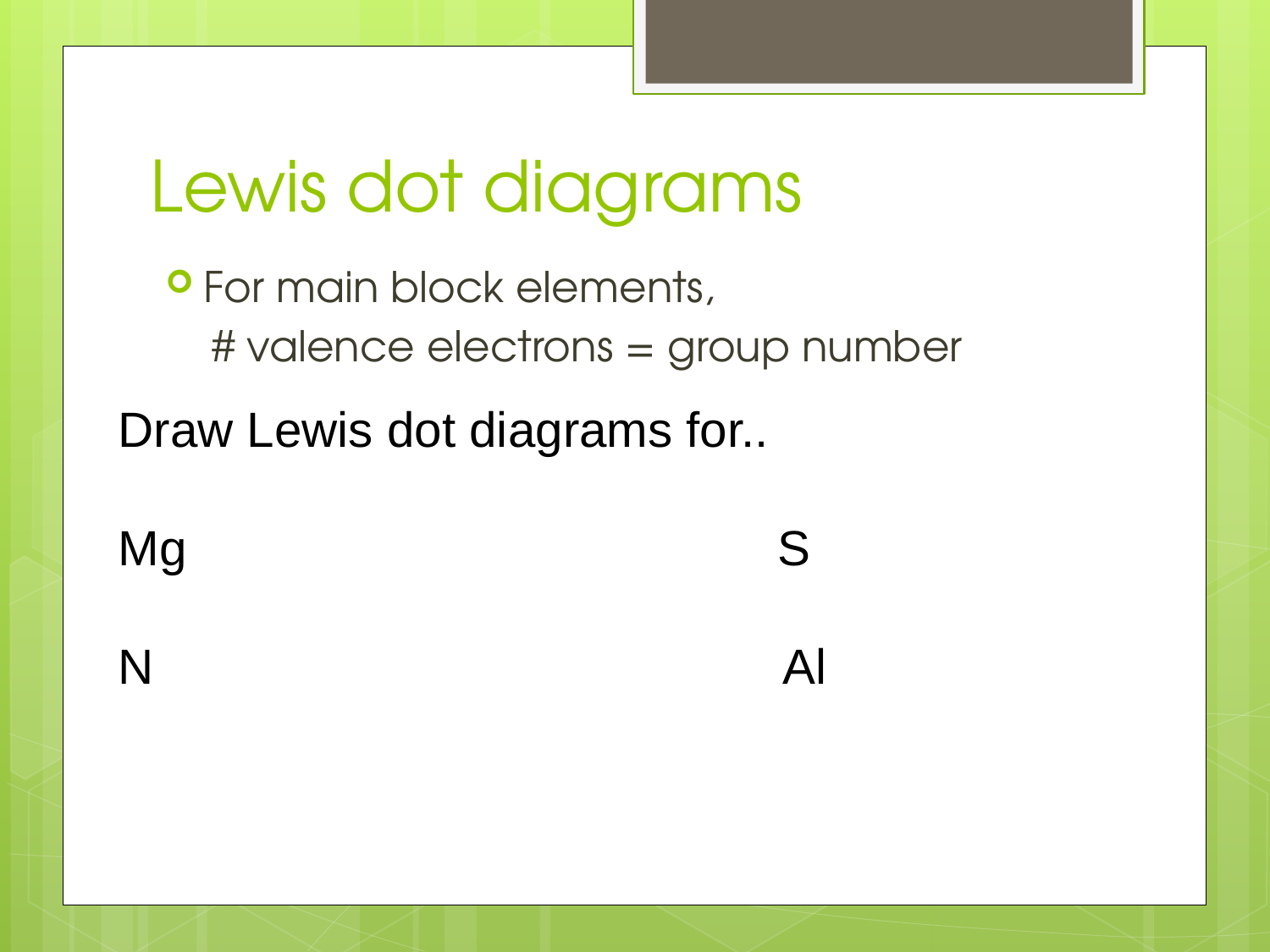

# Lewis dot diagrams
For main block elements,
    # valence electrons = group number
Draw Lewis dot diagrams for..

Mg                                           S

N                                              Al